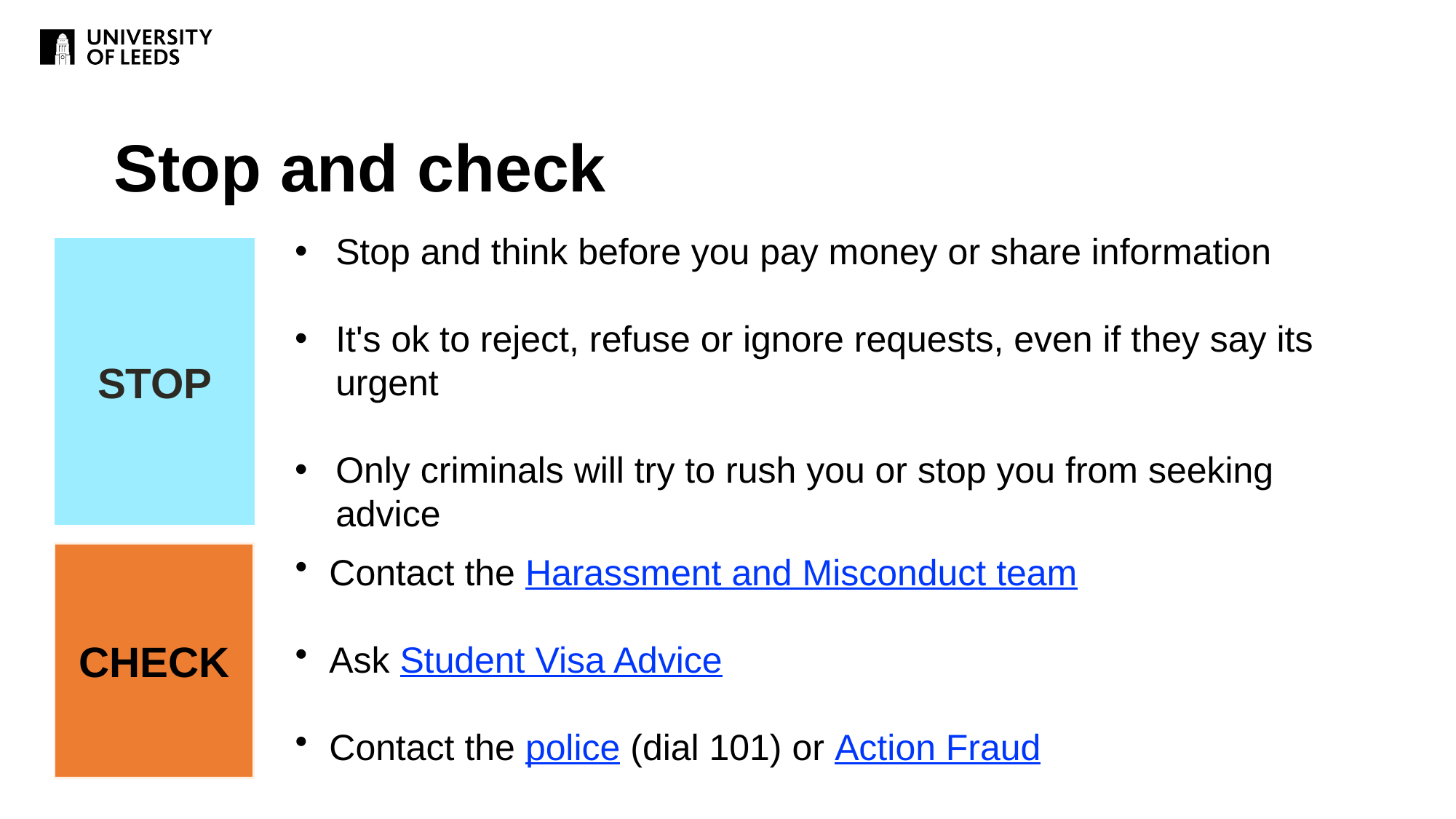

Stop and check
Stop and think before you pay money or share information

It's ok to reject, refuse or ignore requests, even if they say its urgent

Only criminals will try to rush you or stop you from seeking advice

STOP
CHECK
Contact the Harassment and Misconduct team

Ask Student Visa Advice

Contact the police (dial 101) or Action Fraud

​